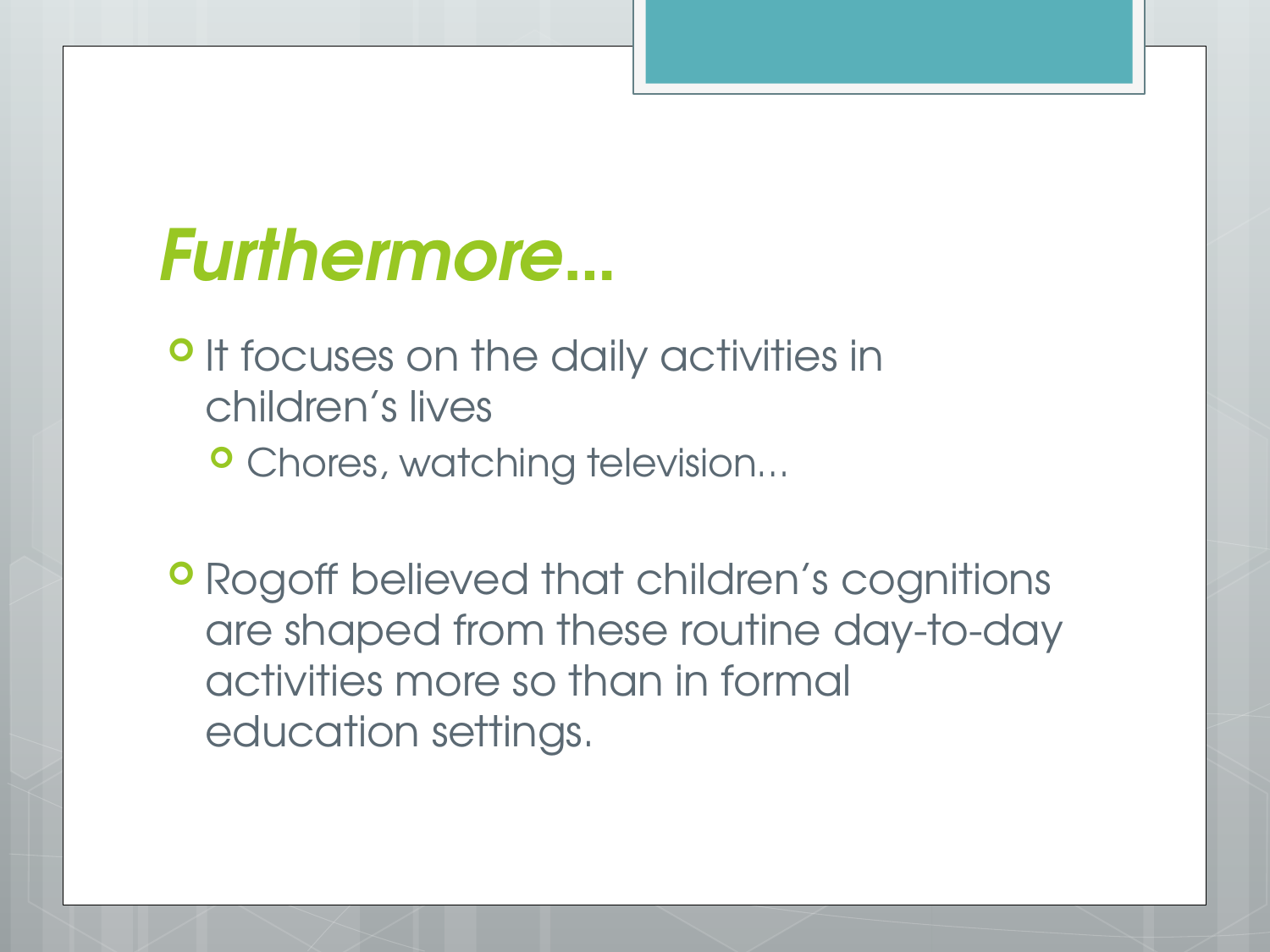

# Furthermore…
It focuses on the daily activities in children’s lives
Chores, watching television…

Rogoff believed that children’s cognitions are shaped from these routine day-to-day activities more so than in formal education settings.